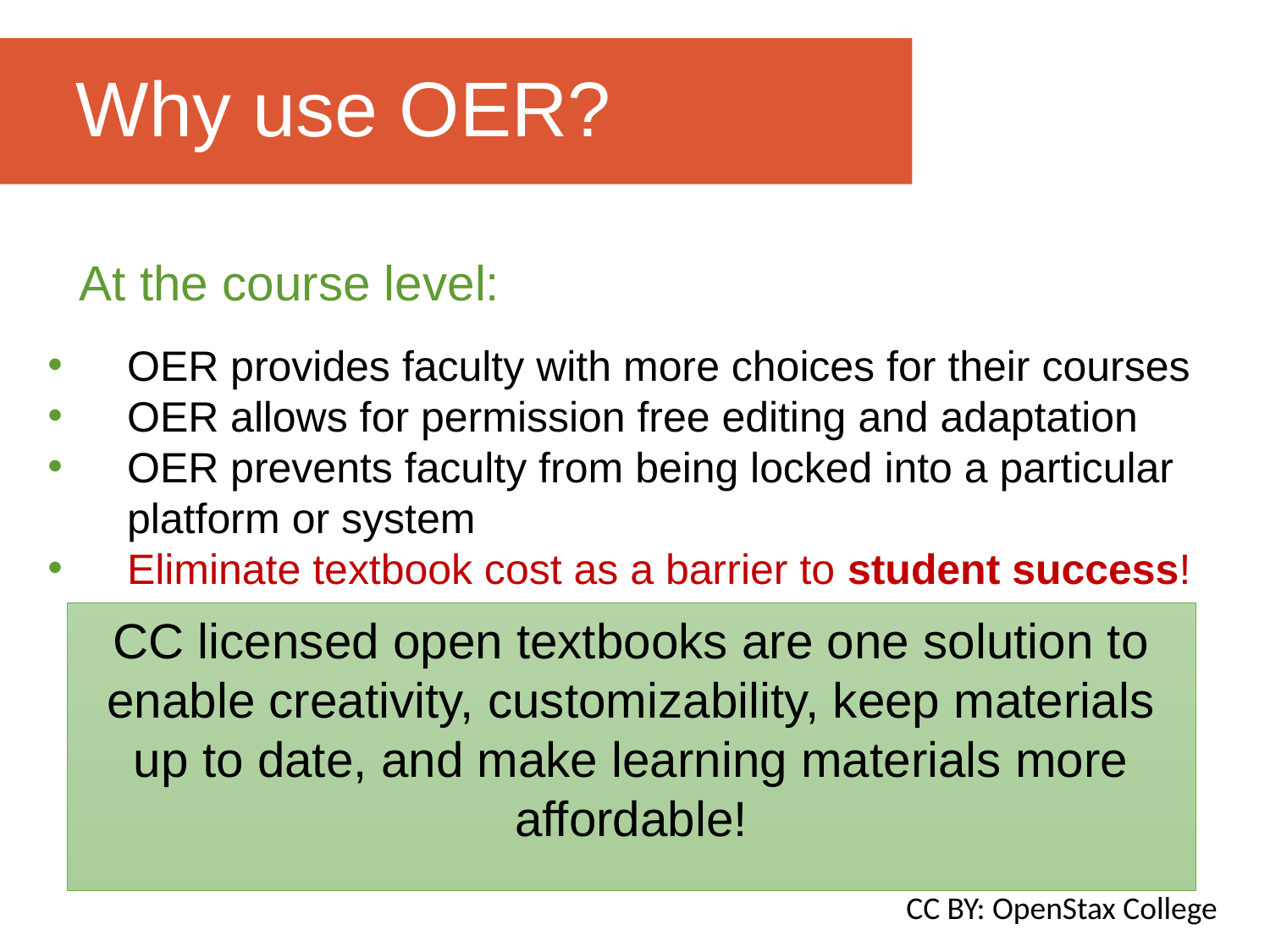

Why use OER?
At the course level:
OER provides faculty with more choices for their courses
OER allows for permission free editing and adaptation
OER prevents faculty from being locked into a particular platform or system
Eliminate textbook cost as a barrier to student success!
CC licensed open textbooks are one solution to enable creativity, customizability, keep materials up to date, and make learning materials more affordable!

CC BY: OpenStax College